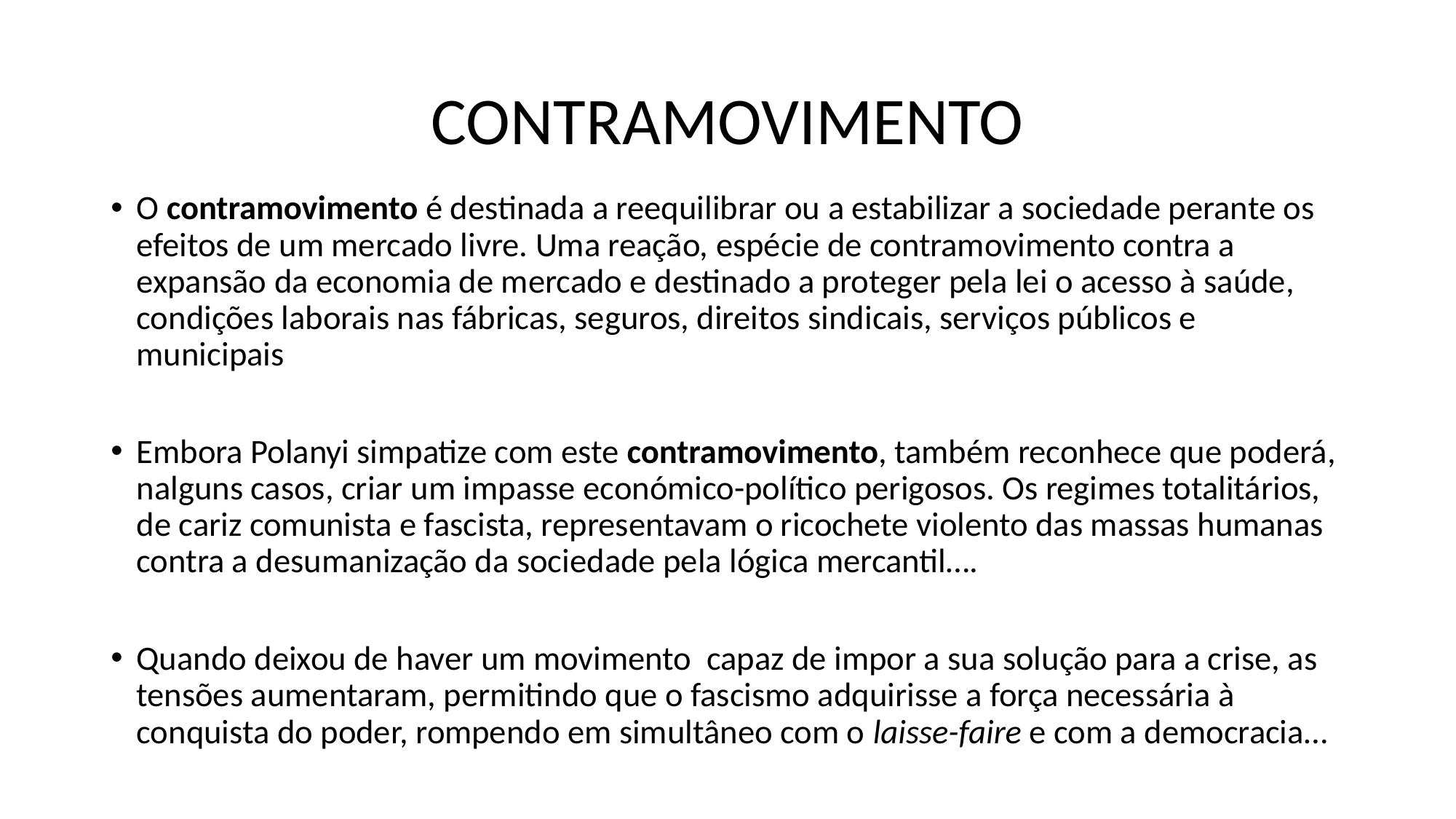

# CONTRAMOVIMENTO
O contramovimento é destinada a reequilibrar ou a estabilizar a sociedade perante os efeitos de um mercado livre. Uma reação, espécie de contramovimento contra a expansão da economia de mercado e destinado a proteger pela lei o acesso à saúde, condições laborais nas fábricas, seguros, direitos sindicais, serviços públicos e municipais

Embora Polanyi simpatize com este contramovimento, também reconhece que poderá, nalguns casos, criar um impasse económico-político perigosos. Os regimes totalitários, de cariz comunista e fascista, representavam o ricochete violento das massas humanas contra a desumanização da sociedade pela lógica mercantil….

Quando deixou de haver um movimento  capaz de impor a sua solução para a crise, as tensões aumentaram, permitindo que o fascismo adquirisse a força necessária à conquista do poder, rompendo em simultâneo com o laisse-faire e com a democracia…